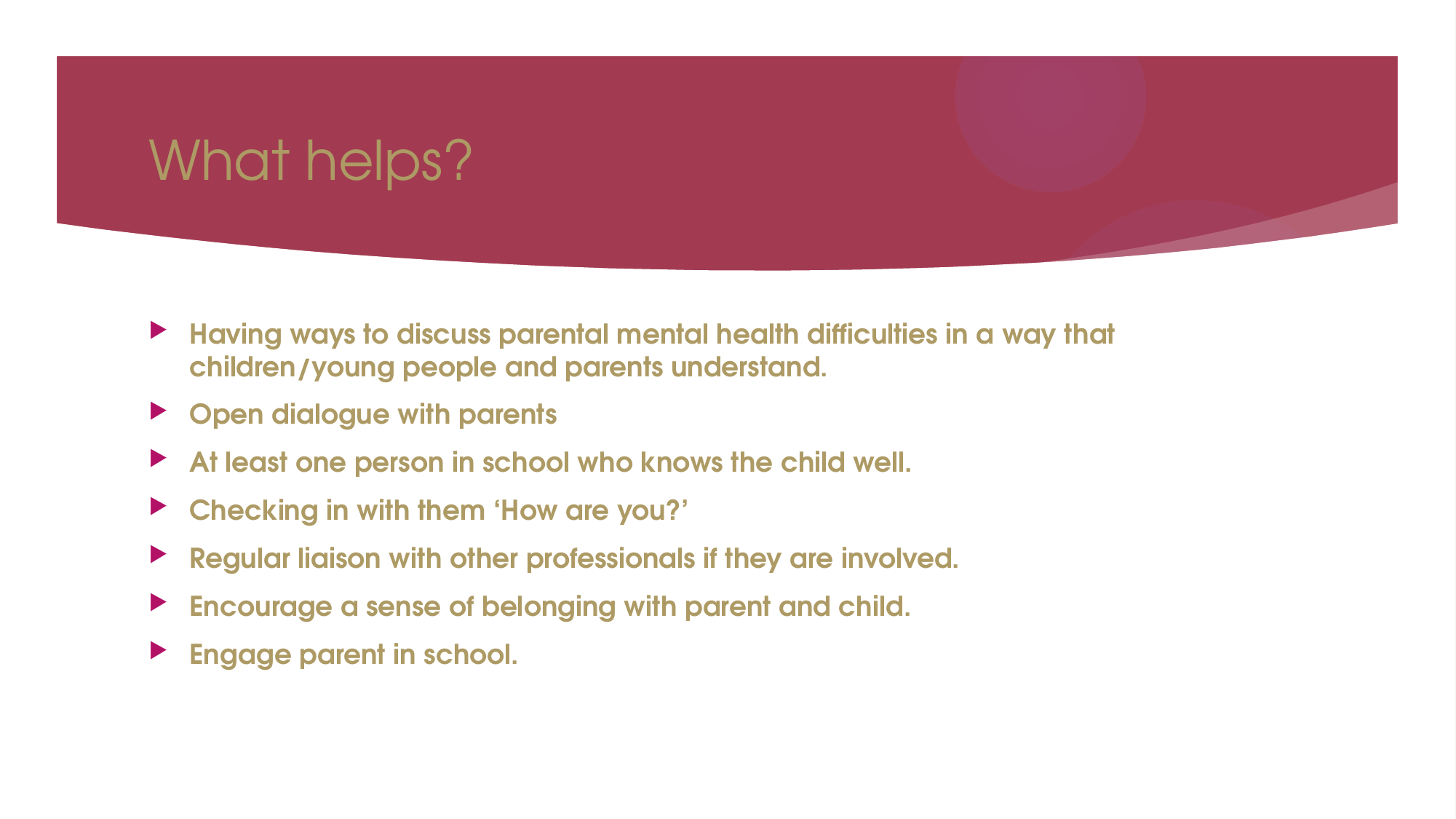

# What helps?
Having ways to discuss parental mental health difficulties in a way that children/young people and parents understand.
Open dialogue with parents
At least one person in school who knows the child well.
Checking in with them ‘How are you?’
Regular liaison with other professionals if they are involved.
Encourage a sense of belonging with parent and child.
Engage parent in school.